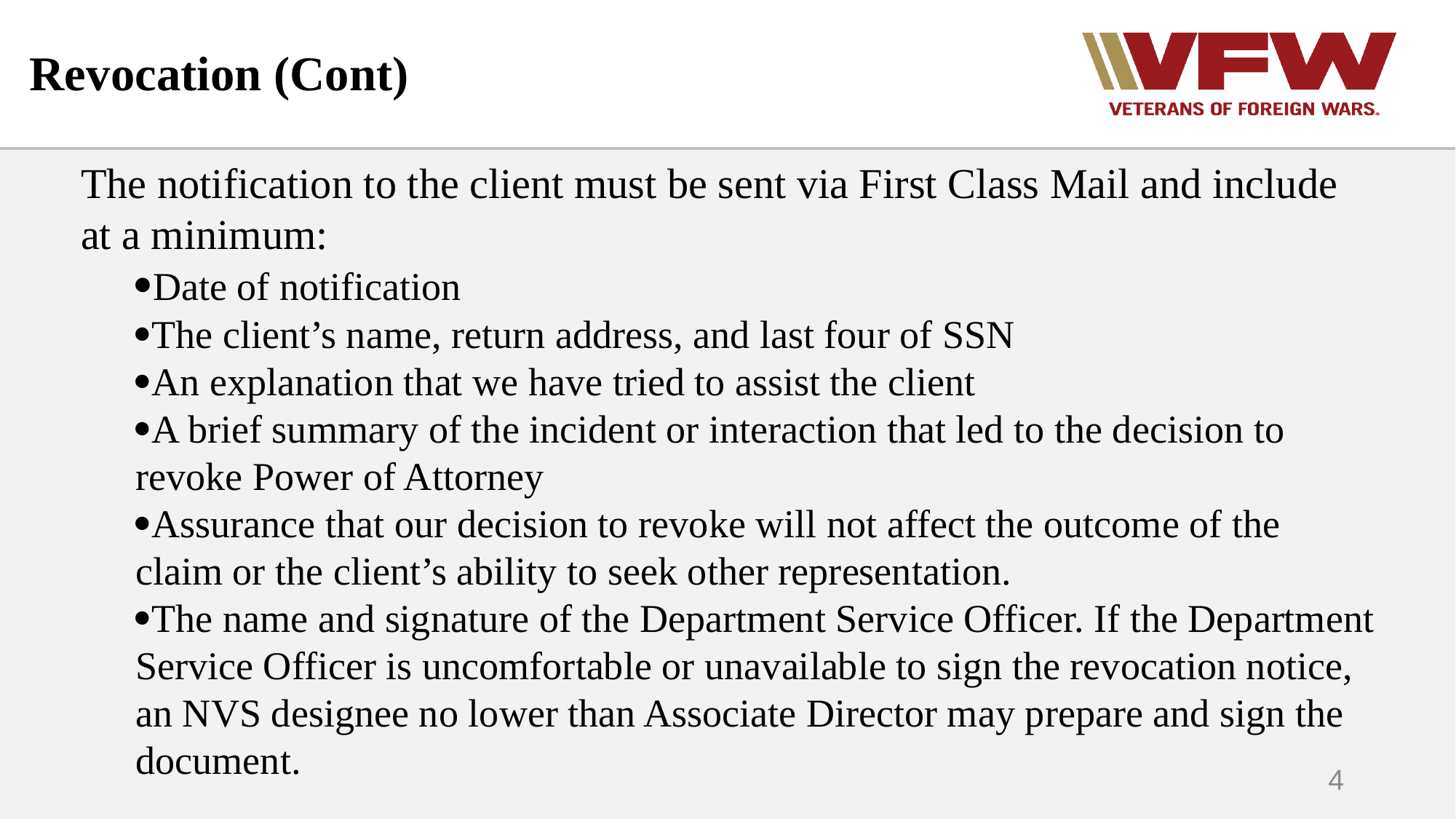

Revocation (Cont)
The notification to the client must be sent via First Class Mail and include at a minimum:
•Date of notification
•The client’s name, return address, and last four of SSN
•An explanation that we have tried to assist the client
•A brief summary of the incident or interaction that led to the decision to revoke Power of Attorney
•Assurance that our decision to revoke will not affect the outcome of the claim or the client’s ability to seek other representation.
•The name and signature of the Department Service Officer. If the Department Service Officer is uncomfortable or unavailable to sign the revocation notice, an NVS designee no lower than Associate Director may prepare and sign the document.
4